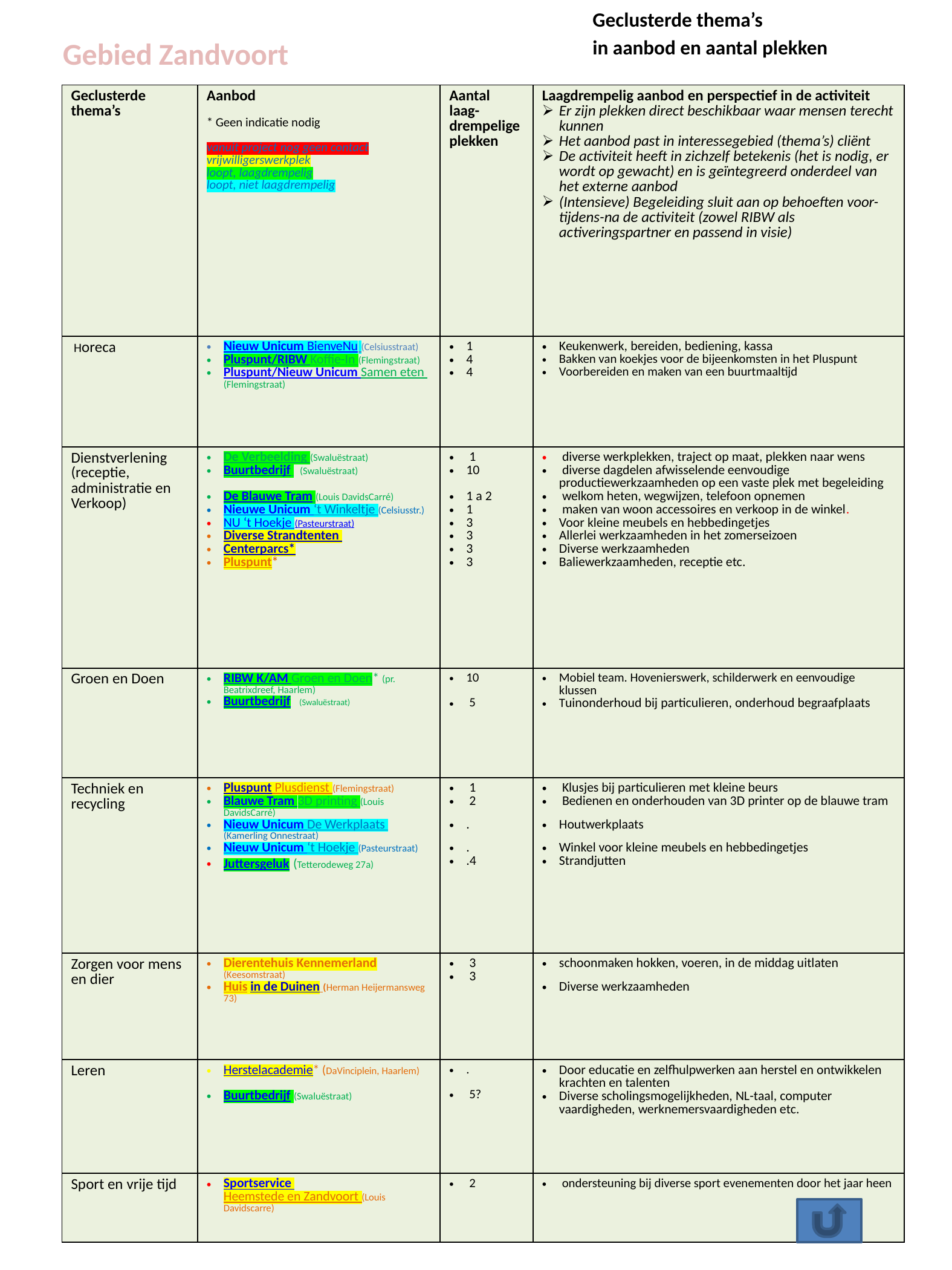

Geclusterde thema’s
in aanbod en aantal plekken

Gebied Zandvoort
| Geclusterde thema’s | Aanbod \* Geen indicatie nodig vanuit project nog geen contact vrijwilligerswerkplek loopt, laagdrempelig loopt, niet laagdrempelig | Aantal laag-drempelige plekken | Laagdrempelig aanbod en perspectief in de activiteit Er zijn plekken direct beschikbaar waar mensen terecht kunnen Het aanbod past in interessegebied (thema’s) cliënt De activiteit heeft in zichzelf betekenis (het is nodig, er wordt op gewacht) en is geïntegreerd onderdeel van het externe aanbod (Intensieve) Begeleiding sluit aan op behoeften voor-tijdens-na de activiteit (zowel RIBW als activeringspartner en passend in visie) |
| --- | --- | --- | --- |
| Horeca | Nieuw Unicum BienveNu (Celsiusstraat) Pluspunt/RIBW Koffie-In (Flemingstraat) Pluspunt/Nieuw Unicum Samen eten (Flemingstraat) | 1 4 4 | Keukenwerk, bereiden, bediening, kassa Bakken van koekjes voor de bijeenkomsten in het Pluspunt Voorbereiden en maken van een buurtmaaltijd |
| Dienstverlening (receptie, administratie en Verkoop) | De Verbeelding (Swaluëstraat) Buurtbedrijf (Swaluëstraat) De Blauwe Tram (Louis DavidsCarré) Nieuwe Unicum ‘t Winkeltje (Celsiusstr.) NU ‘t Hoekje (Pasteurstraat) Diverse Strandtenten Centerparcs\* Pluspunt\* | 1 10 1 a 2 1 3 3 3 3 | diverse werkplekken, traject op maat, plekken naar wens diverse dagdelen afwisselende eenvoudige productiewerkzaamheden op een vaste plek met begeleiding welkom heten, wegwijzen, telefoon opnemen maken van woon accessoires en verkoop in de winkel. Voor kleine meubels en hebbedingetjes Allerlei werkzaamheden in het zomerseizoen Diverse werkzaamheden Baliewerkzaamheden, receptie etc. |
| Groen en Doen | RIBW K/AM Groen en Doen\* (pr. Beatrixdreef, Haarlem) Buurtbedrijf (Swaluëstraat) | 10 5 | Mobiel team. Hovenierswerk, schilderwerk en eenvoudige klussen Tuinonderhoud bij particulieren, onderhoud begraafplaats |
| Techniek en recycling | Pluspunt Plusdienst (Flemingstraat) Blauwe Tram 3D printing (Louis DavidsCarré) Nieuw Unicum De Werkplaats (Kamerling Onnestraat) Nieuw Unicum ‘t Hoekje (Pasteurstraat) Juttersgeluk (Tetterodeweg 27a) | 1 2 . . .4 | Klusjes bij particulieren met kleine beurs Bedienen en onderhouden van 3D printer op de blauwe tram Houtwerkplaats Winkel voor kleine meubels en hebbedingetjes Strandjutten |
| Zorgen voor mens en dier | Dierentehuis Kennemerland (Keesomstraat) Huis in de Duinen (Herman Heijermansweg 73) | 3 3 | schoonmaken hokken, voeren, in de middag uitlaten Diverse werkzaamheden |
| Leren | Herstelacademie\* (DaVinciplein, Haarlem) Buurtbedrijf (Swaluëstraat) | . 5? | Door educatie en zelfhulpwerken aan herstel en ontwikkelen krachten en talenten Diverse scholingsmogelijkheden, NL-taal, computer vaardigheden, werknemersvaardigheden etc. |
| Sport en vrije tijd | Sportservice Heemstede en Zandvoort (Louis Davidscarre) | 2 | ondersteuning bij diverse sport evenementen door het jaar heen |